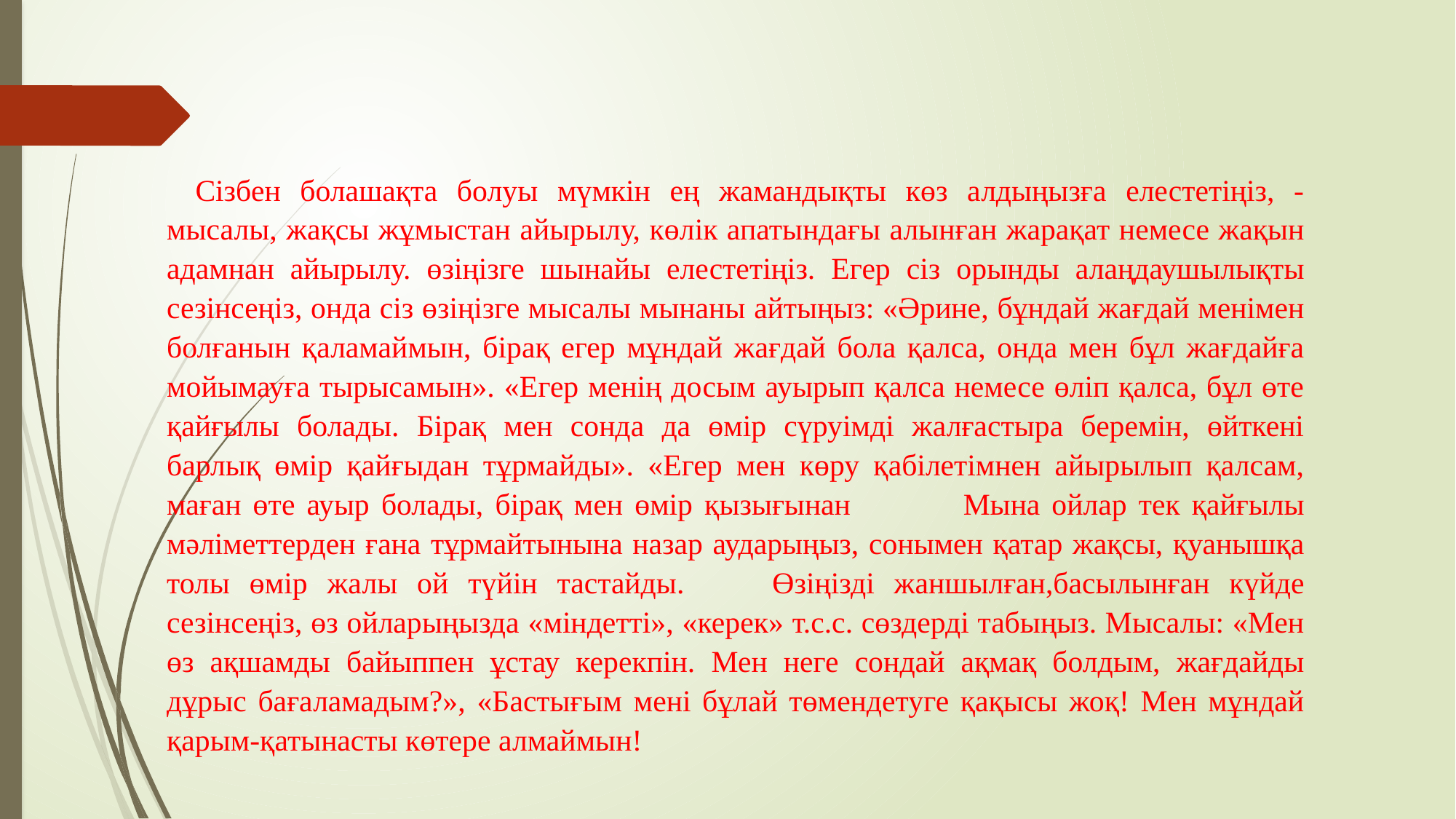

Сізбен болашақта болуы мүмкін ең жамандықты көз алдыңызға елестетіңіз, - мысалы, жақсы жұмыстан айырылу, көлік апатындағы алынған жарақат немесе жақын адамнан айырылу. өзіңізге шынайы елестетіңіз. Егер сіз орынды алаңдаушылықты сезінсеңіз, онда сіз өзіңізге мысалы мынаны айтыңыз: «Әрине, бұндай жағдай менімен болғанын қаламаймын, бірақ егер мұндай жағдай бола қалса, онда мен бұл жағдайға мойымауға тырысамын». «Егер менің досым ауырып қалса немесе өліп қалса, бұл өте қайғылы болады. Бірақ мен сонда да өмір сүруімді жалғастыра беремін, өйткені барлық өмір қайғыдан тұрмайды». «Егер мен көру қабілетімнен айырылып қалсам, маған өте ауыр болады, бірақ мен өмір қызығынан 	Мына ойлар тек қайғылы мәліметтерден ғана тұрмайтынына назар аударыңыз, сонымен қатар жақсы, қуанышқа толы өмір жалы ой түйін тастайды.	Өзіңізді жаншылған,басылынған күйде сезінсеңіз, өз ойларыңызда «міндетті», «керек» т.с.с. сөздерді табыңыз. Мысалы: «Мен өз ақшамды байыппен ұстау керекпін. Мен неге сондай ақмақ болдым, жағдайды дұрыс бағаламадым?», «Бастығым мені бұлай төмендетуге қақысы жоқ! Мен мұндай қарым-қатынасты көтере алмаймын!